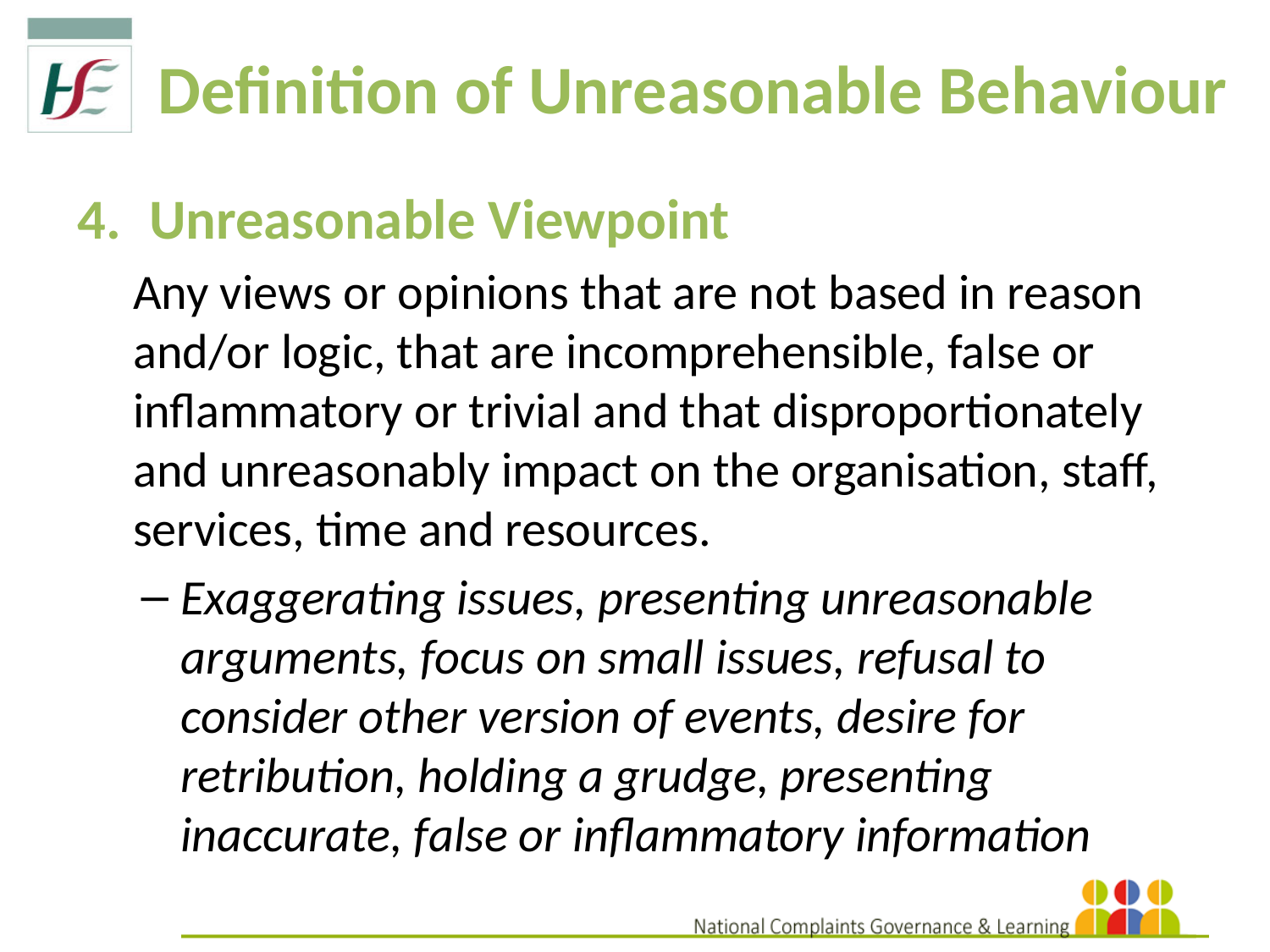

Definition of Unreasonable Behaviour
Unreasonable Viewpoint
Any views or opinions that are not based in reason and/or logic, that are incomprehensible, false or inflammatory or trivial and that disproportionately and unreasonably impact on the organisation, staff, services, time and resources.
Exaggerating issues, presenting unreasonable arguments, focus on small issues, refusal to consider other version of events, desire for retribution, holding a grudge, presenting inaccurate, false or inflammatory information